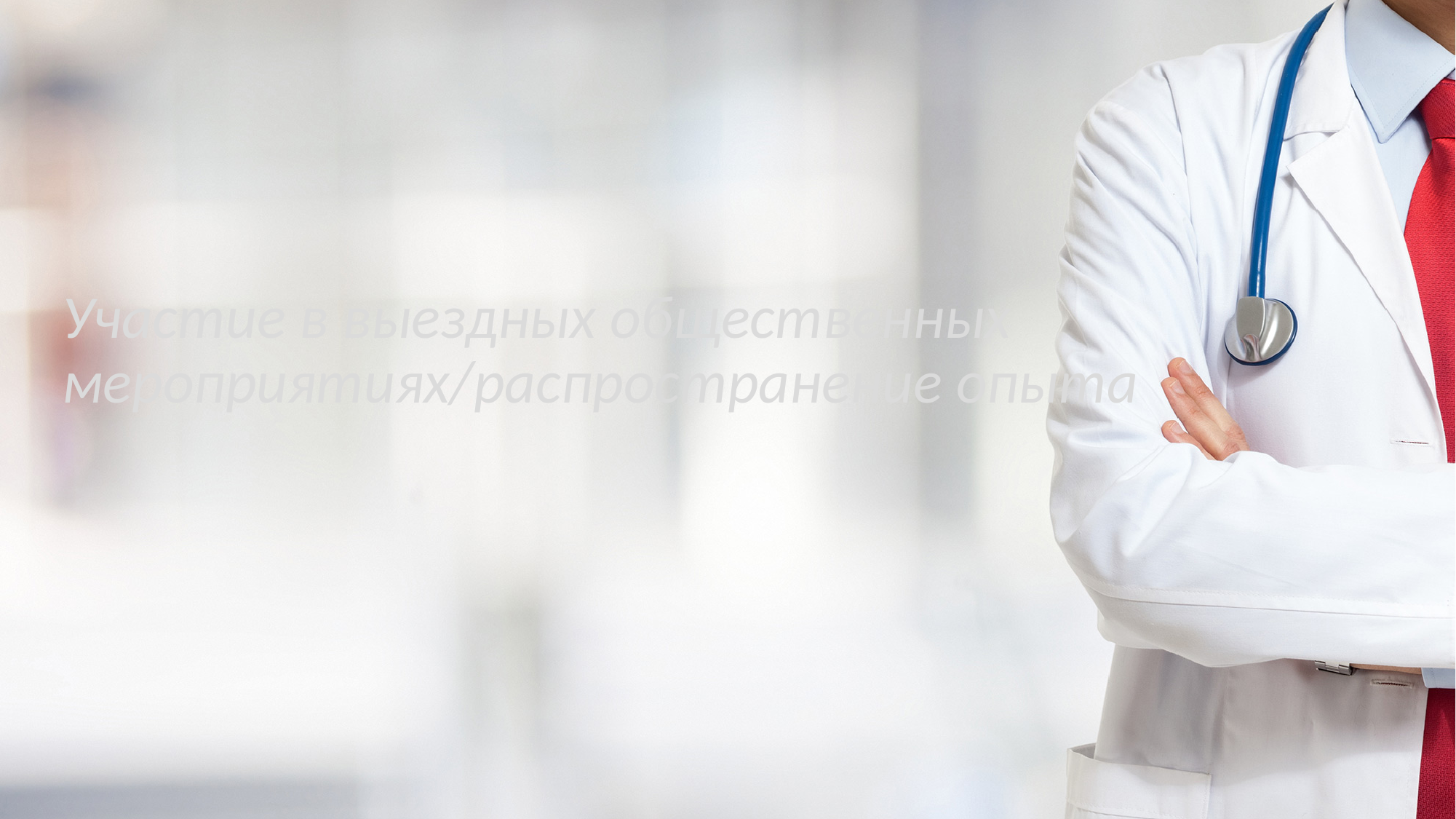

# Участие в выездных общественных мероприятиях/распространение опыта